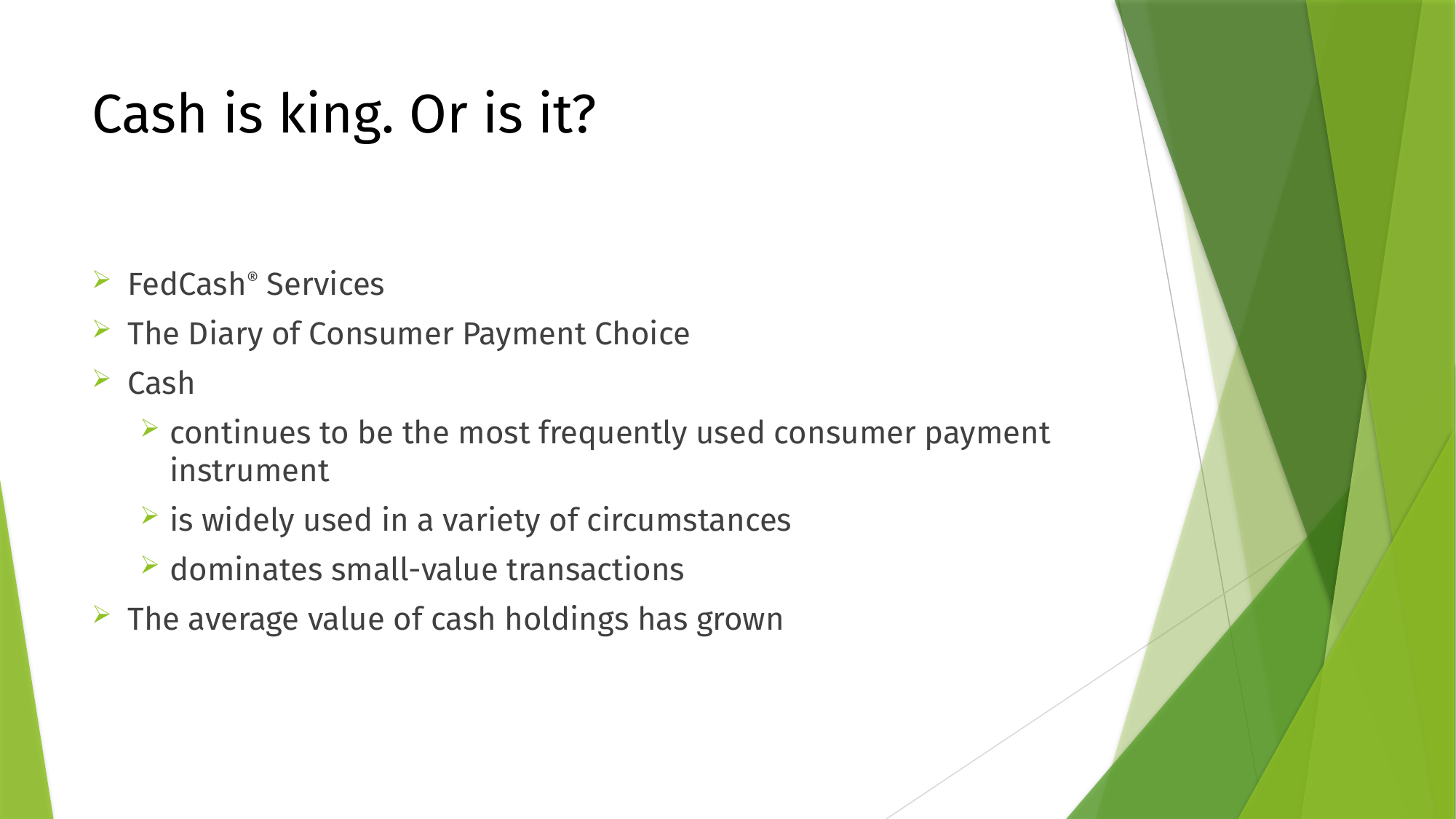

# Cash is king. Or is it?
FedCash® Services
The Diary of Consumer Payment Choice
Cash
continues to be the most frequently used consumer payment instrument
is widely used in a variety of circumstances
dominates small-value transactions
The average value of cash holdings has grown